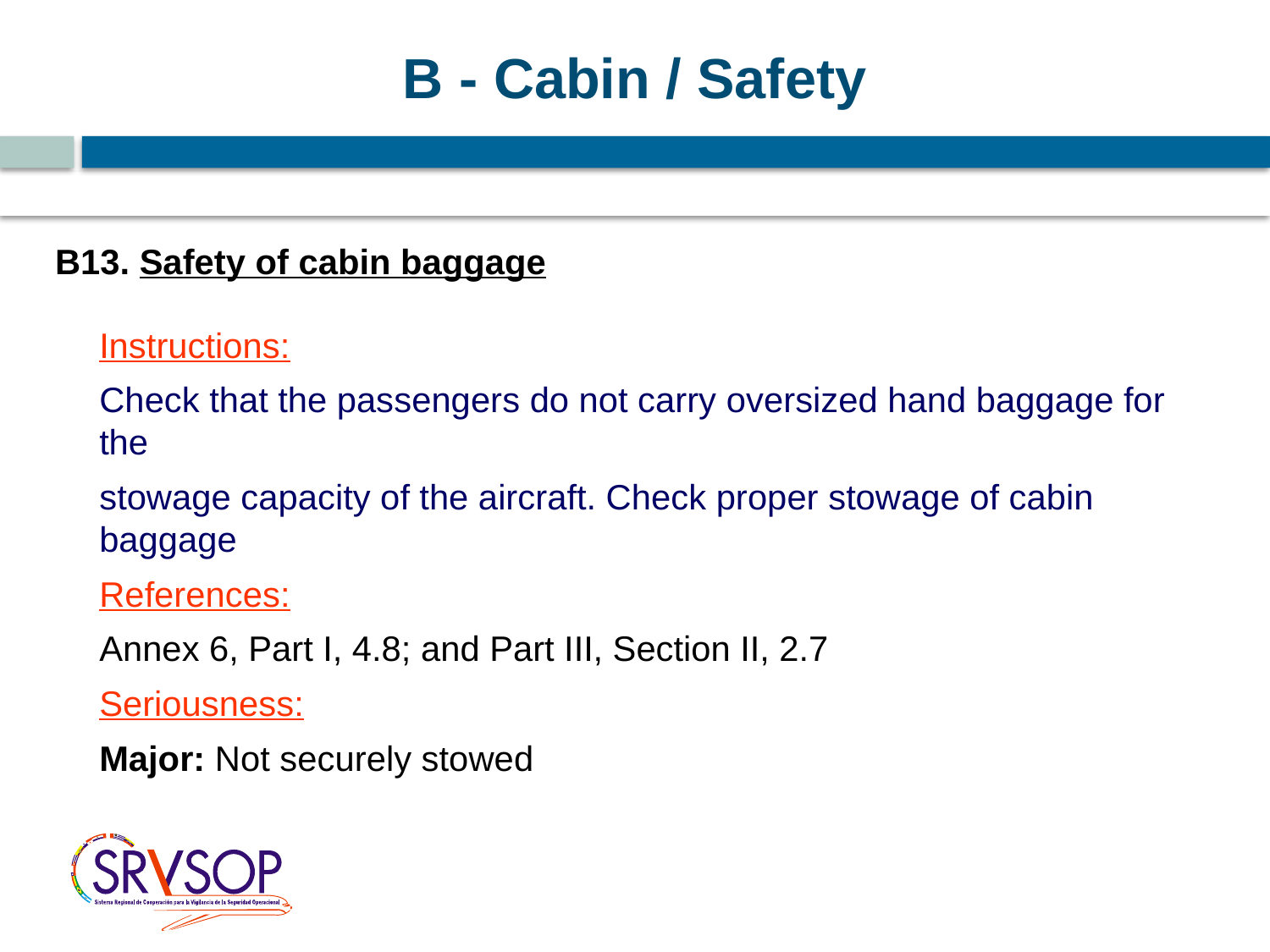

B - Cabin / Safety
B13. Safety of cabin baggage

   	Instructions:
  	Check that the passengers do not carry oversized hand baggage for the
   	stowage capacity of the aircraft. Check proper stowage of cabin baggage
   	References:
   	Annex 6, Part I, 4.8; and Part III, Section II, 2.7
	Seriousness:
	Major: Not securely stowed